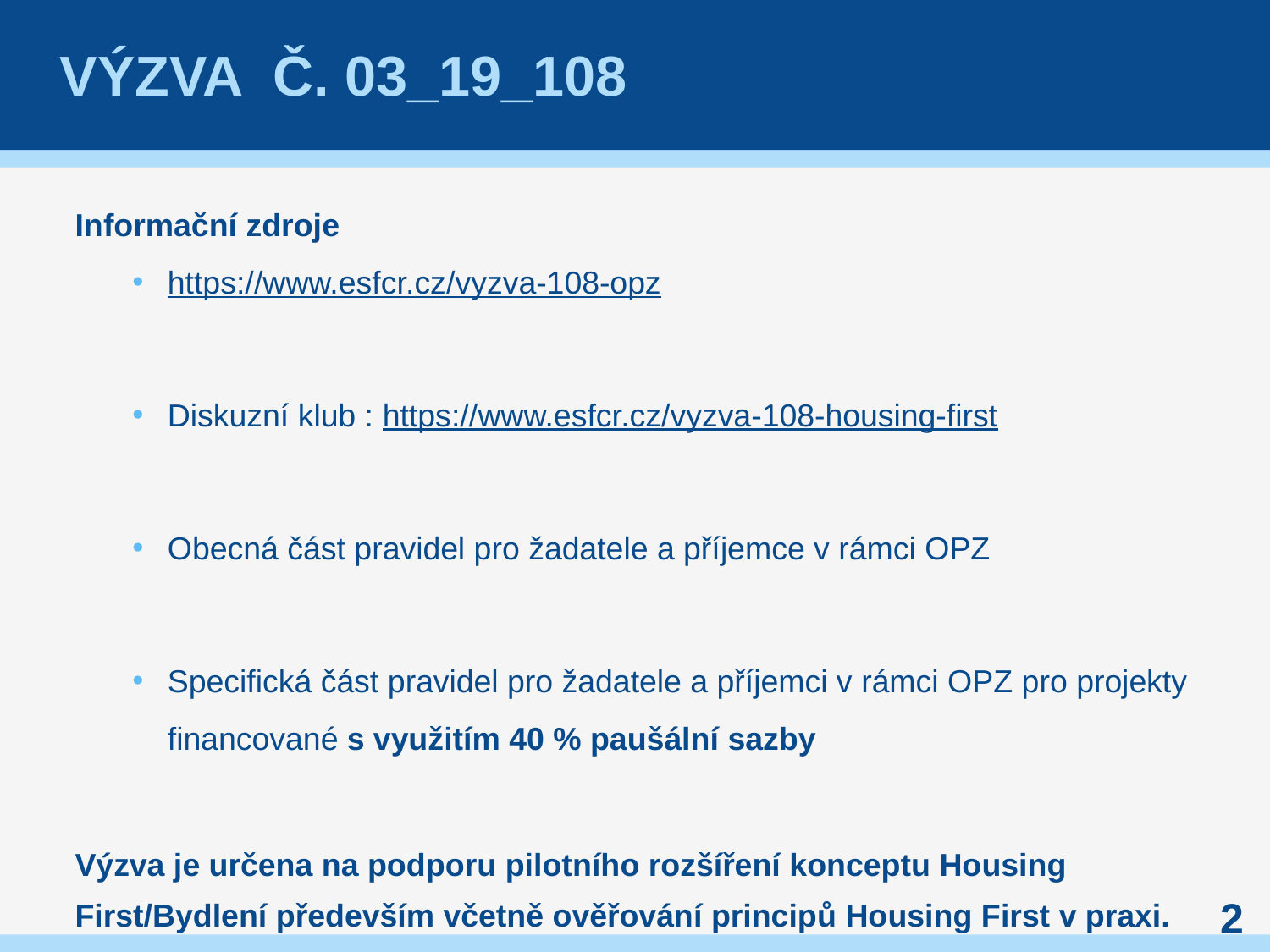

# Výzva  č. 03_19_108
Informační zdroje
https://www.esfcr.cz/vyzva-108-opz

Diskuzní klub : https://www.esfcr.cz/vyzva-108-housing-first

Obecná část pravidel pro žadatele a příjemce v rámci OPZ

Specifická část pravidel pro žadatele a příjemci v rámci OPZ pro projekty financované s využitím 40 % paušální sazby

Výzva je určena na podporu pilotního rozšíření konceptu Housing First/Bydlení především včetně ověřování principů Housing First v praxi.

2